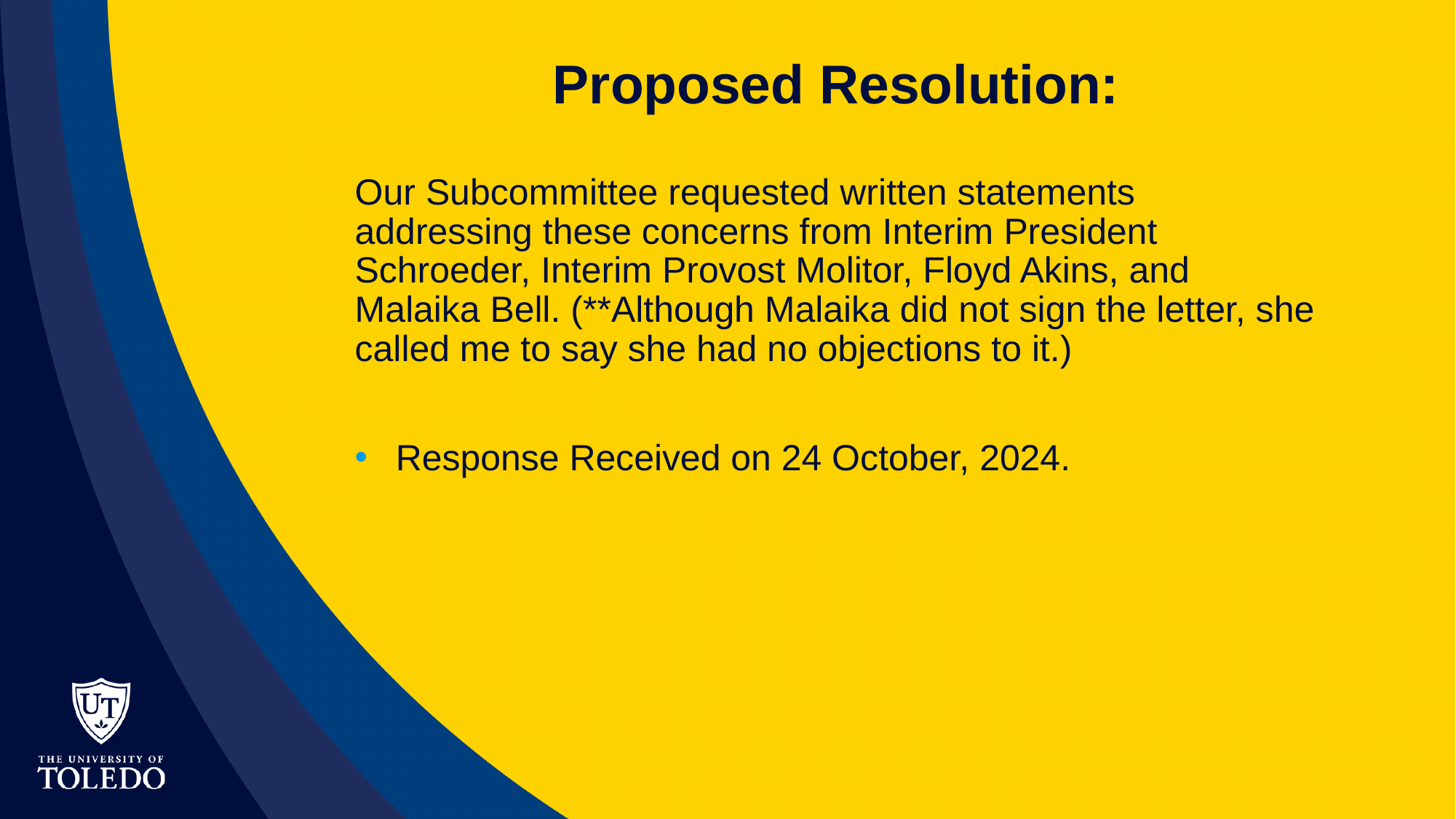

# Proposed Resolution:
Our Subcommittee requested written statements addressing these concerns from Interim President Schroeder, Interim Provost Molitor, Floyd Akins, and Malaika Bell. (**Although Malaika did not sign the letter, she called me to say she had no objections to it.)

Response Received on 24 October, 2024.